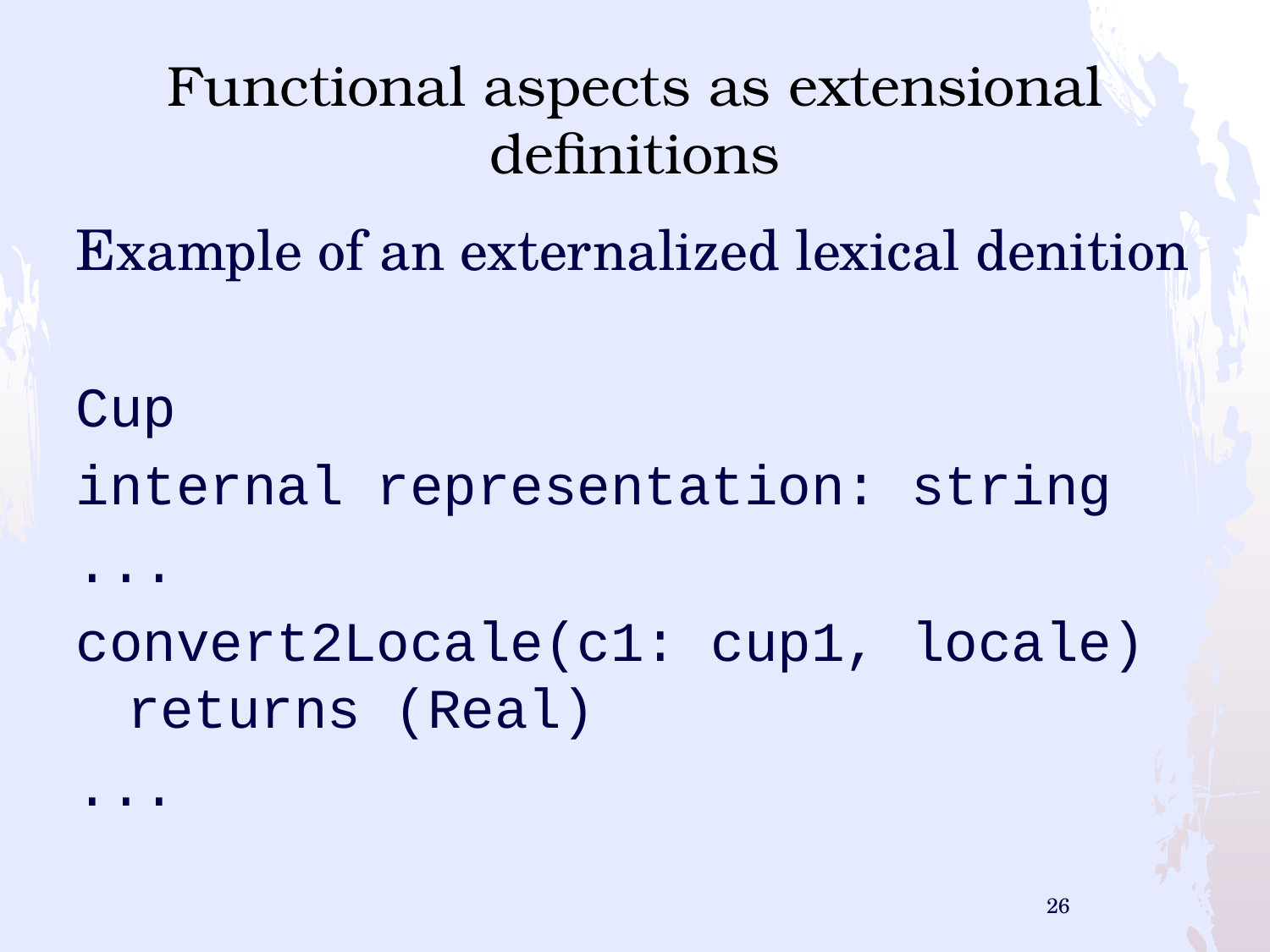

# Functional aspects as extensional definitions
Example of an externalized lexical denition

Cup
internal representation: string
...
convert2Locale(c1: cup1, locale) returns (Real)
...
26